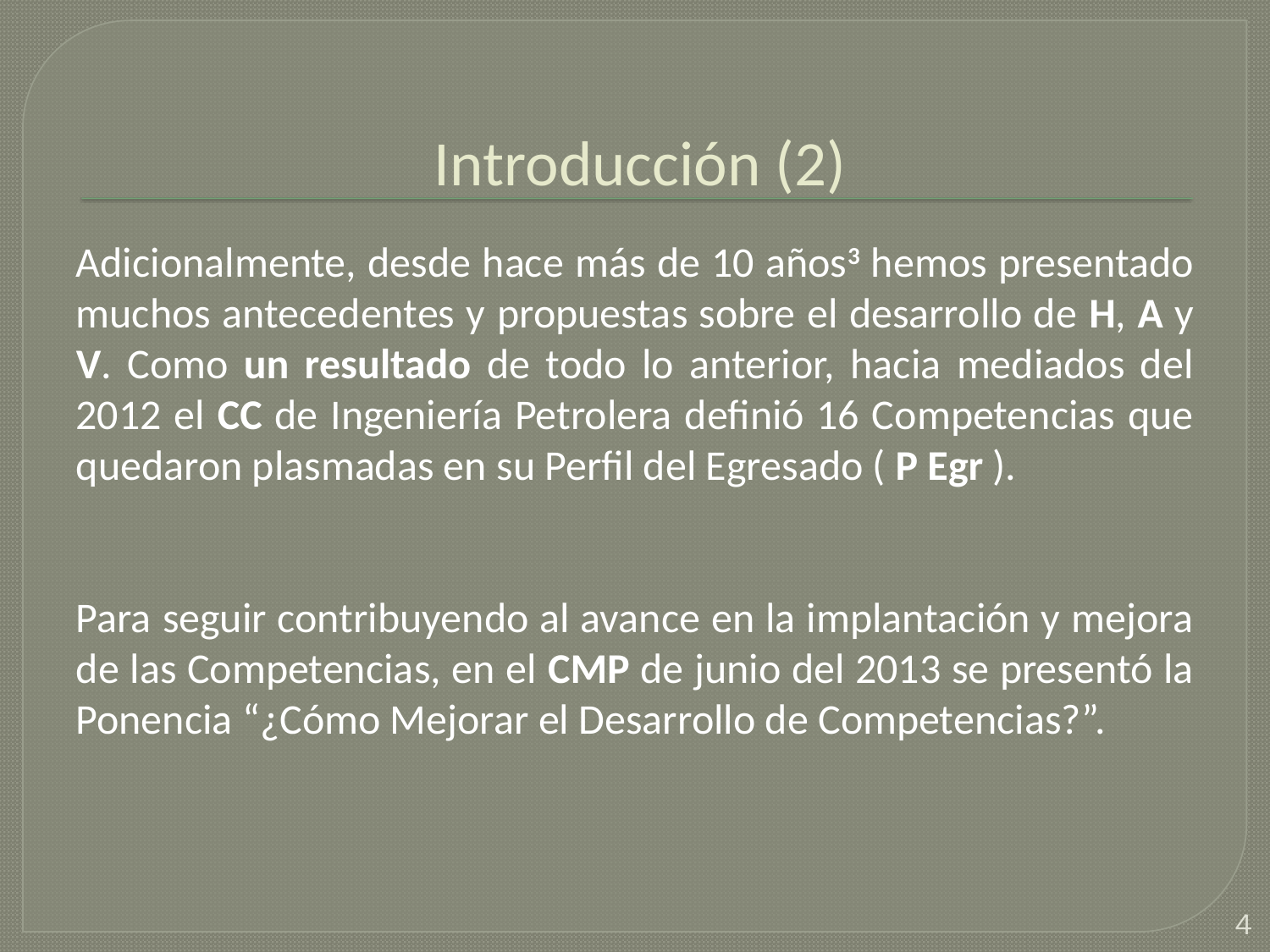

# Introducción (2)
Adicionalmente, desde hace más de 10 años3 hemos presentado muchos antecedentes y propuestas sobre el desarrollo de H, A y V. Como un resultado de todo lo anterior, hacia mediados del 2012 el CC de Ingeniería Petrolera definió 16 Competencias que quedaron plasmadas en su Perfil del Egresado ( P Egr ).

Para seguir contribuyendo al avance en la implantación y mejora de las Competencias, en el CMP de junio del 2013 se presentó la Ponencia “¿Cómo Mejorar el Desarrollo de Competencias?”.

4